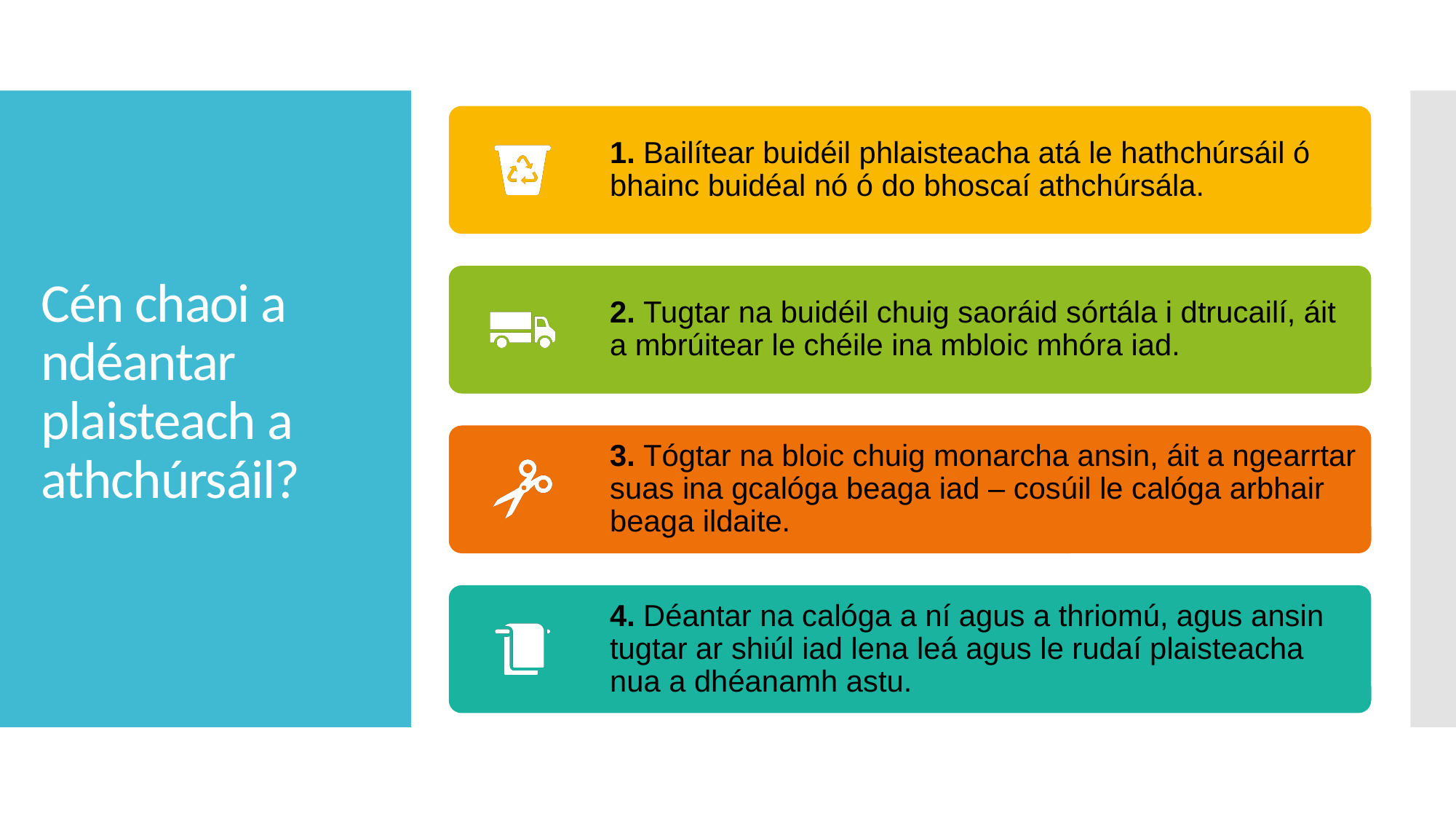

1. Bailítear buidéil phlaisteacha atá le hathchúrsáil ó bhainc buidéal nó ó do bhoscaí athchúrsála.
2. Tugtar na buidéil chuig saoráid sórtála i dtrucailí, áit a mbrúitear le chéile ina mbloic mhóra iad.
3. Tógtar na bloic chuig monarcha ansin, áit a ngearrtar suas ina gcalóga beaga iad – cosúil le calóga arbhair beaga ildaite.
4. Déantar na calóga a ní agus a thriomú, agus ansin tugtar ar shiúl iad lena leá agus le rudaí plaisteacha nua a dhéanamh astu.
# Cén chaoi a ndéantar plaisteach a athchúrsáil?